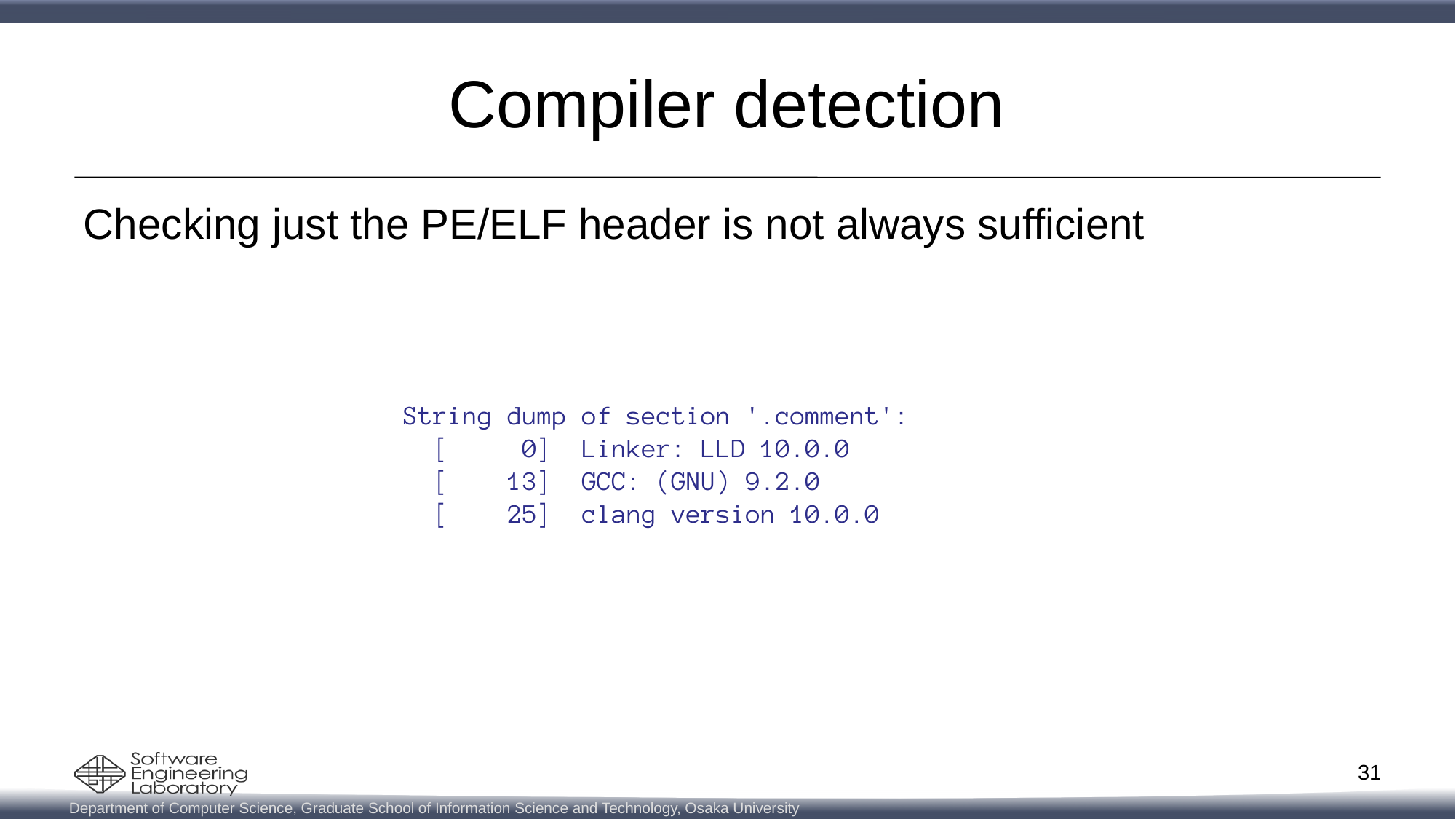

# Compiler detection
Checking just the PE/ELF header is not always sufficient
String dump of section '.comment':
  [     0]  Linker: LLD 10.0.0
  [    13]  GCC: (GNU) 9.2.0
  [    25]  clang version 10.0.0
31